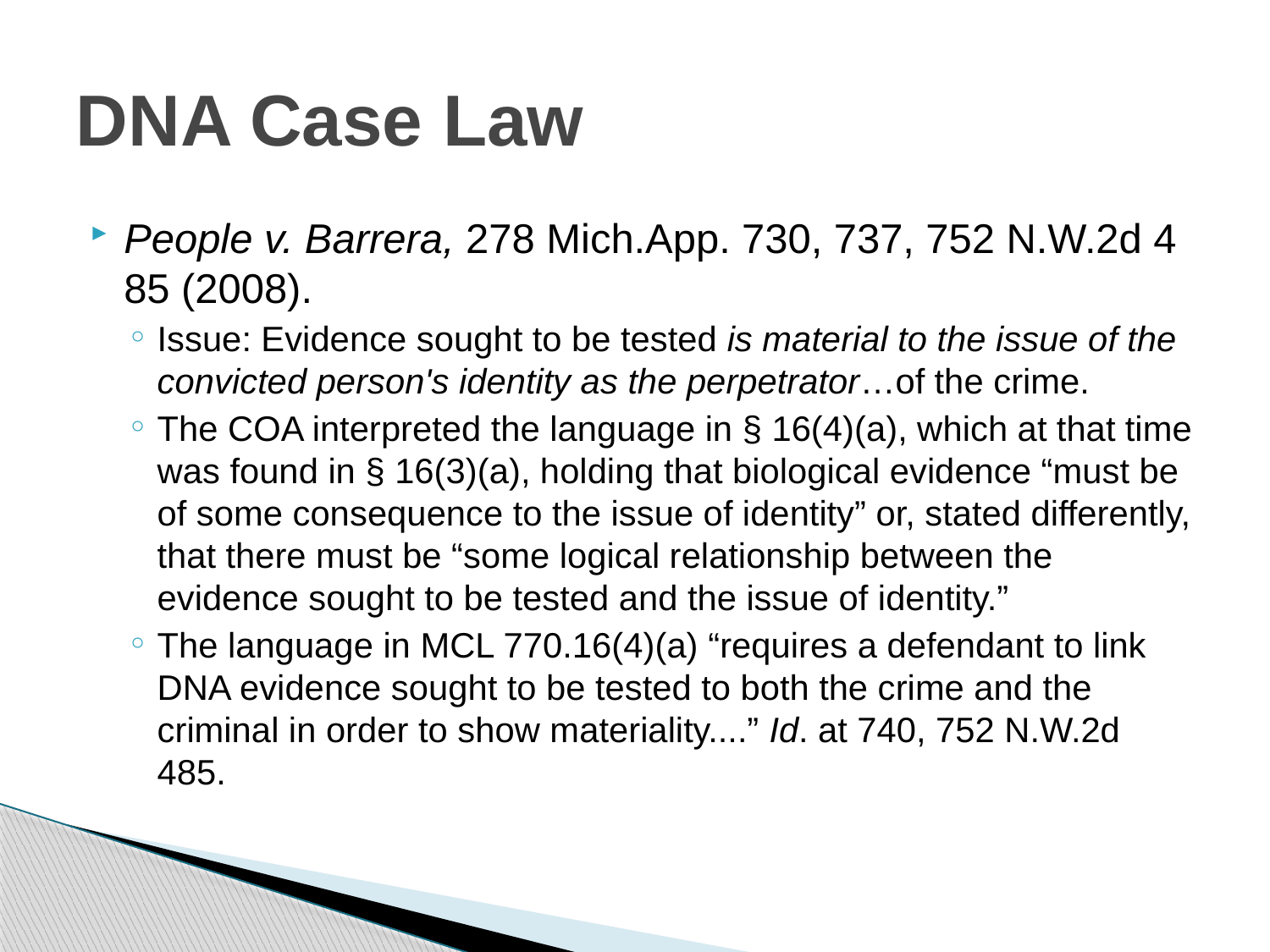

# DNA Case Law
People v. Barrera, 278 Mich.App. 730, 737, 752 N.W.2d 485 (2008).
Issue: Evidence sought to be tested is material to the issue of the convicted person's identity as the perpetrator…of the crime.
The COA interpreted the language in § 16(4)(a), which at that time was found in § 16(3)(a), holding that biological evidence “must be of some consequence to the issue of identity” or, stated differently, that there must be “some logical relationship between the evidence sought to be tested and the issue of identity.”
The language in MCL 770.16(4)(a) “requires a defendant to link DNA evidence sought to be tested to both the crime and the criminal in order to show materiality....” Id. at 740, 752 N.W.2d 485.